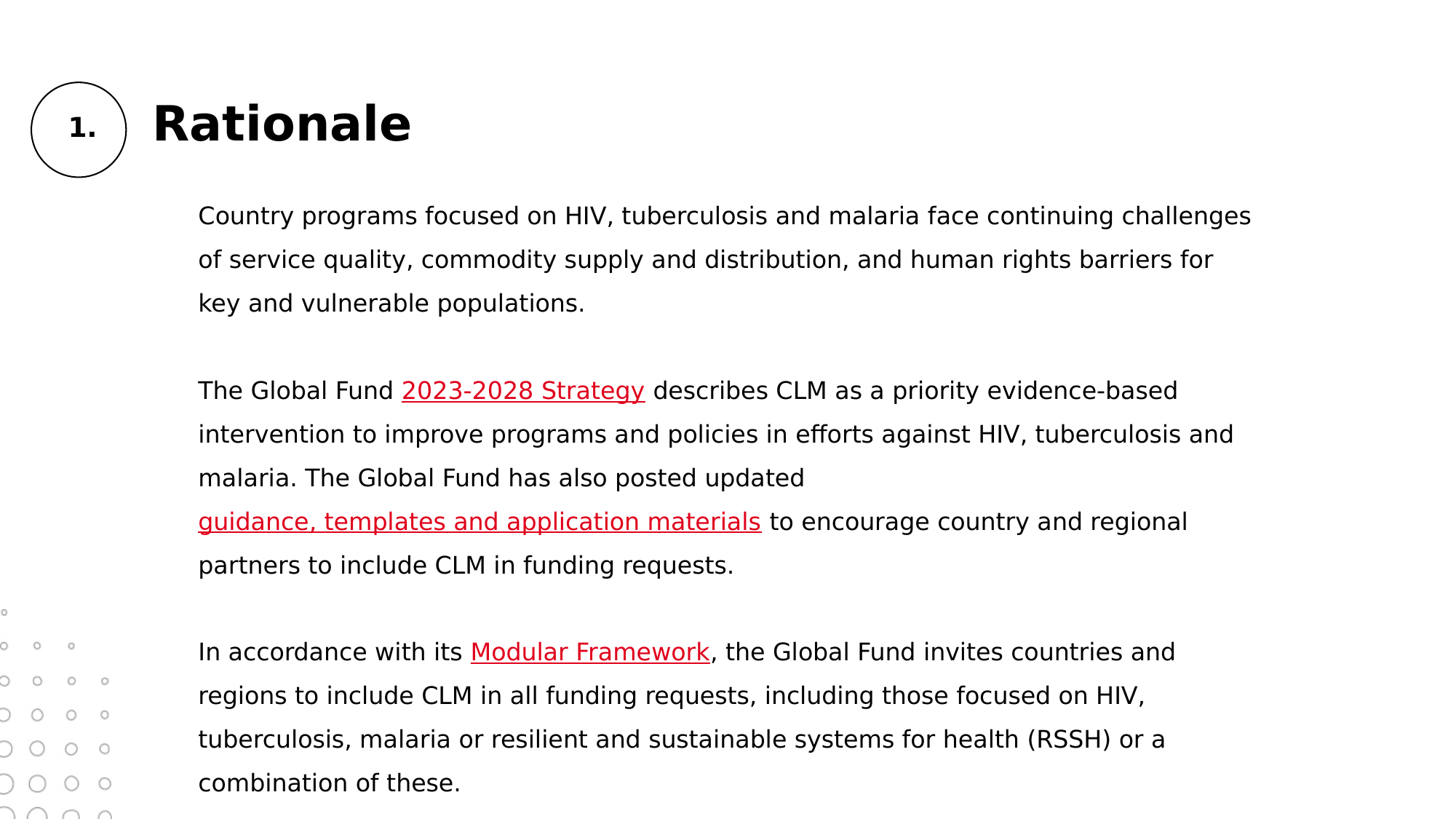

# Rationale
Country programs focused on HIV, tuberculosis and malaria face continuing challenges of service quality, commodity supply and distribution, and human rights barriers for key and vulnerable populations.

The Global Fund 2023-2028 Strategy describes CLM as a priority evidence-based intervention to improve programs and policies in efforts against HIV, tuberculosis and malaria. The Global Fund has also posted updated guidance, templates and application materials to encourage country and regional partners to include CLM in funding requests.

In accordance with its Modular Framework, the Global Fund invites countries and regions to include CLM in all funding requests, including those focused on HIV, tuberculosis, malaria or resilient and sustainable systems for health (RSSH) or a combination of these.